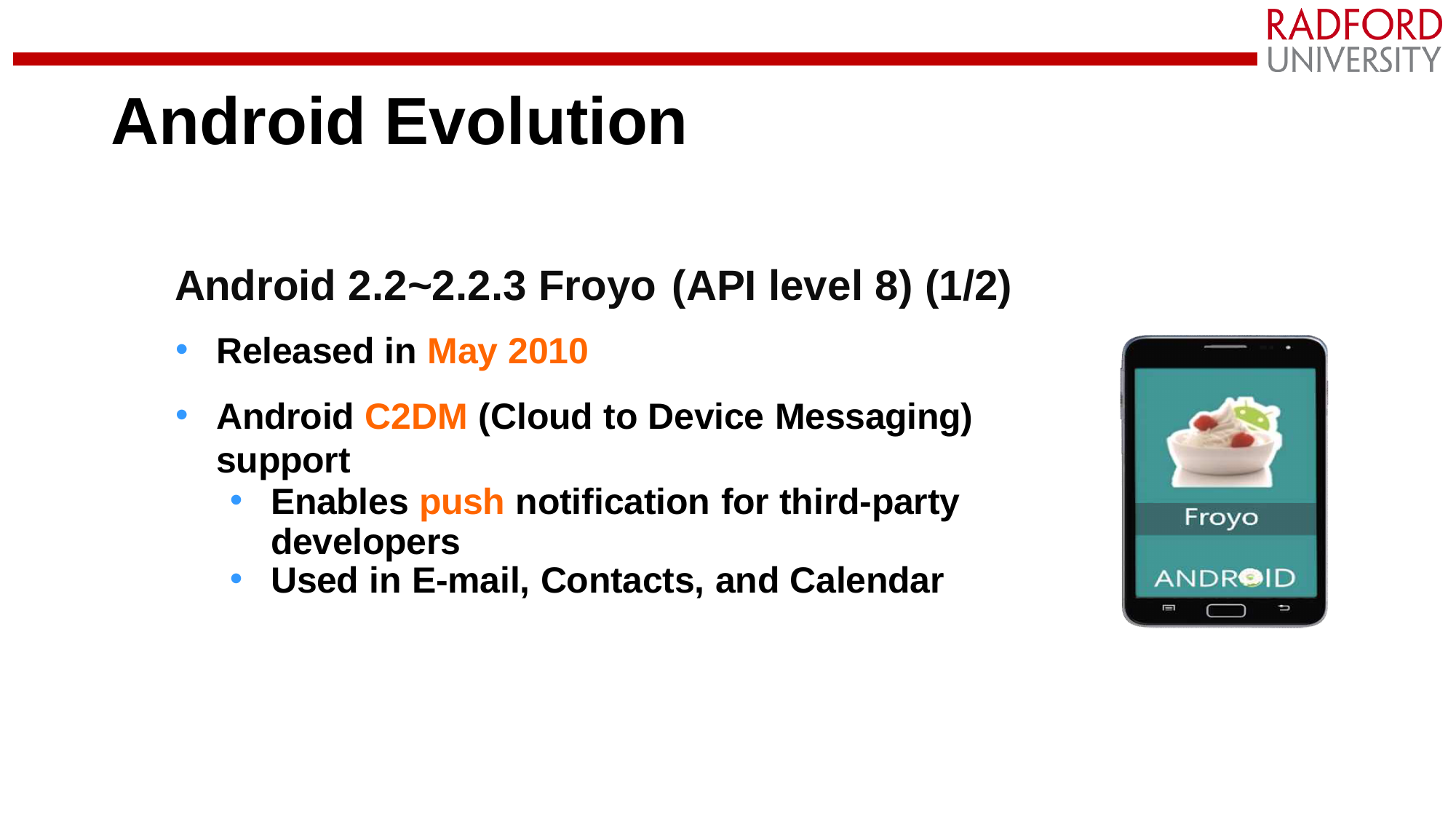

# Android Evolution
Android 2.2~2.2.3 Froyo (API level 8) (1/2)
Released in May 2010
Android C2DM (Cloud to Device Messaging) support
Enables push notification for third-party developers
Used in E-mail, Contacts, and Calendar